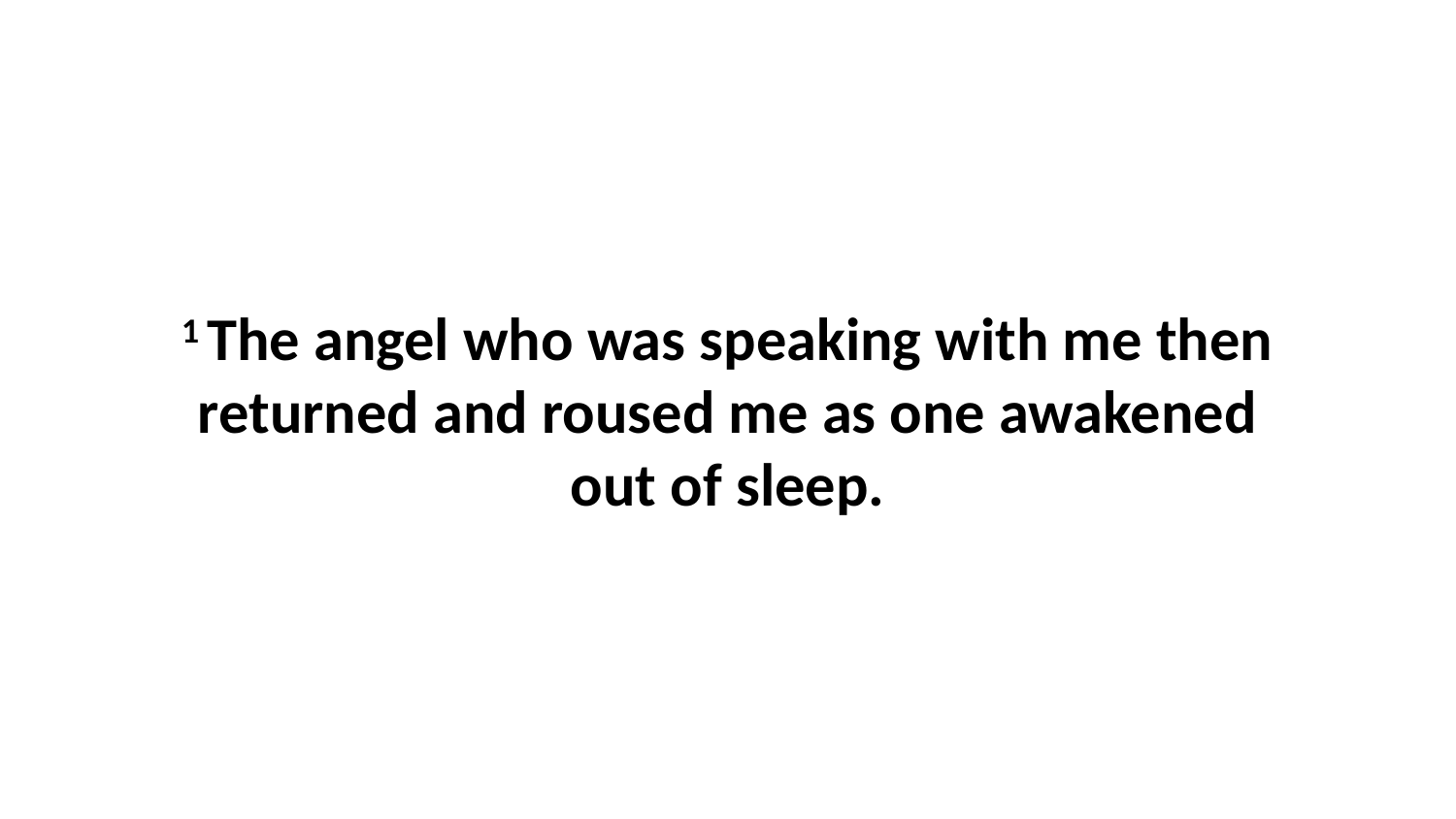

1 The angel who was speaking with me then returned and roused me as one awakened out of sleep.